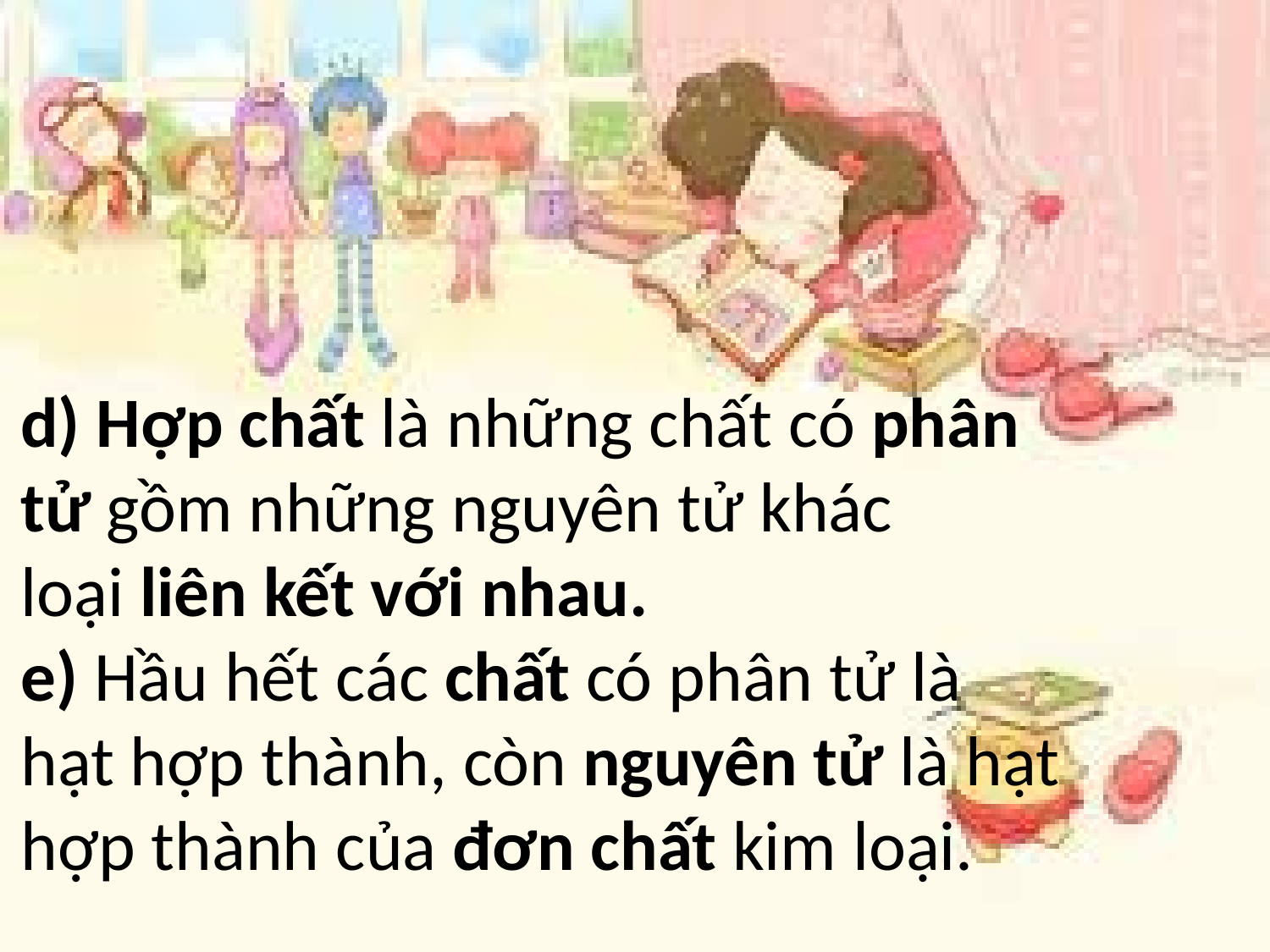

d) Hợp chất là những chất có phân tử gồm những nguyên tử khác loại liên kết với nhau.
e) Hầu hết các chất có phân tử là hạt hợp thành, còn nguyên tử là hạt hợp thành của đơn chất kim loại.